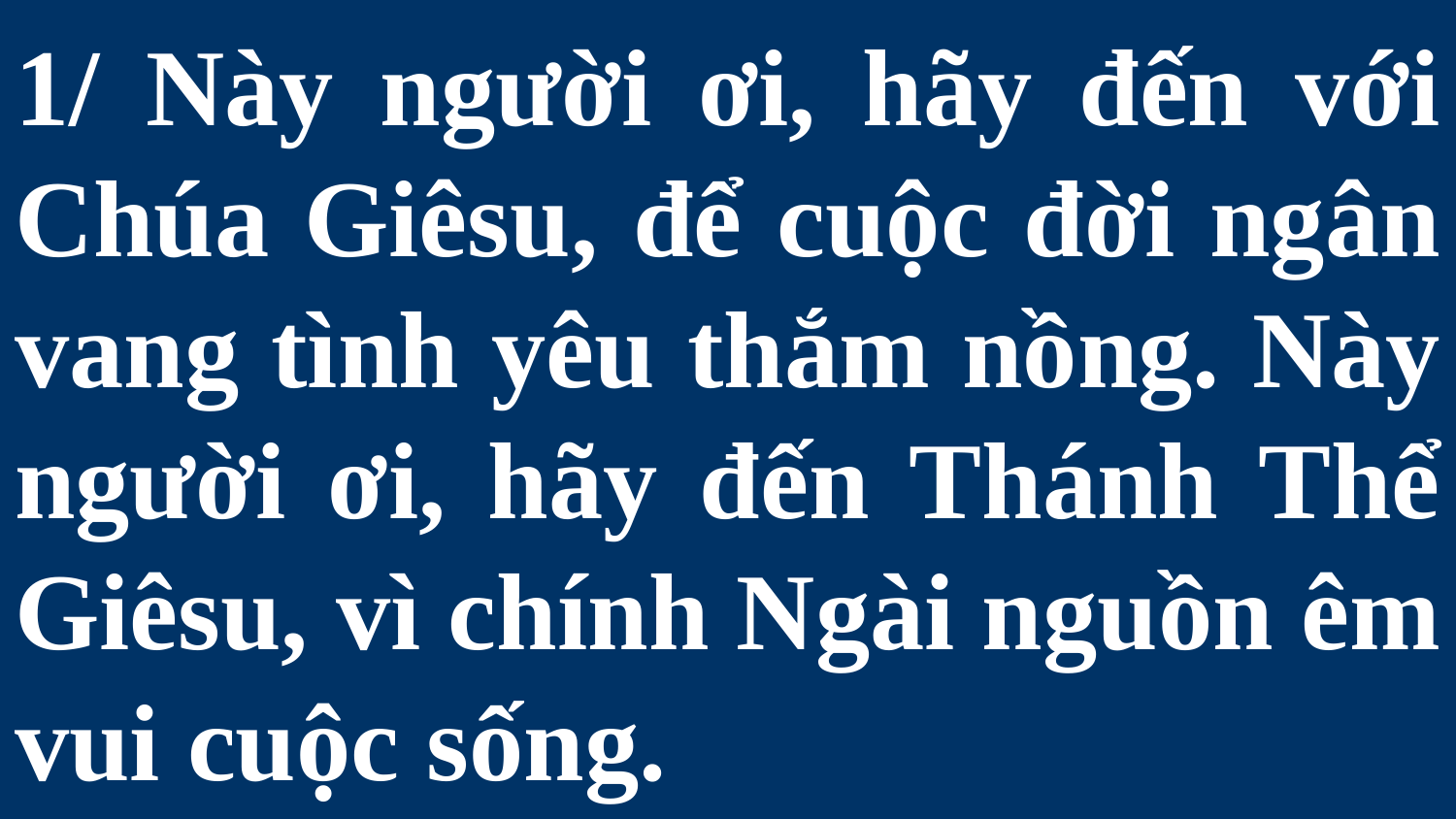

# 1/ Này người ơi, hãy đến với Chúa Giêsu, để cuộc đời ngân vang tình yêu thắm nồng. Này người ơi, hãy đến Thánh Thể Giêsu, vì chính Ngài nguồn êm vui cuộc sống.